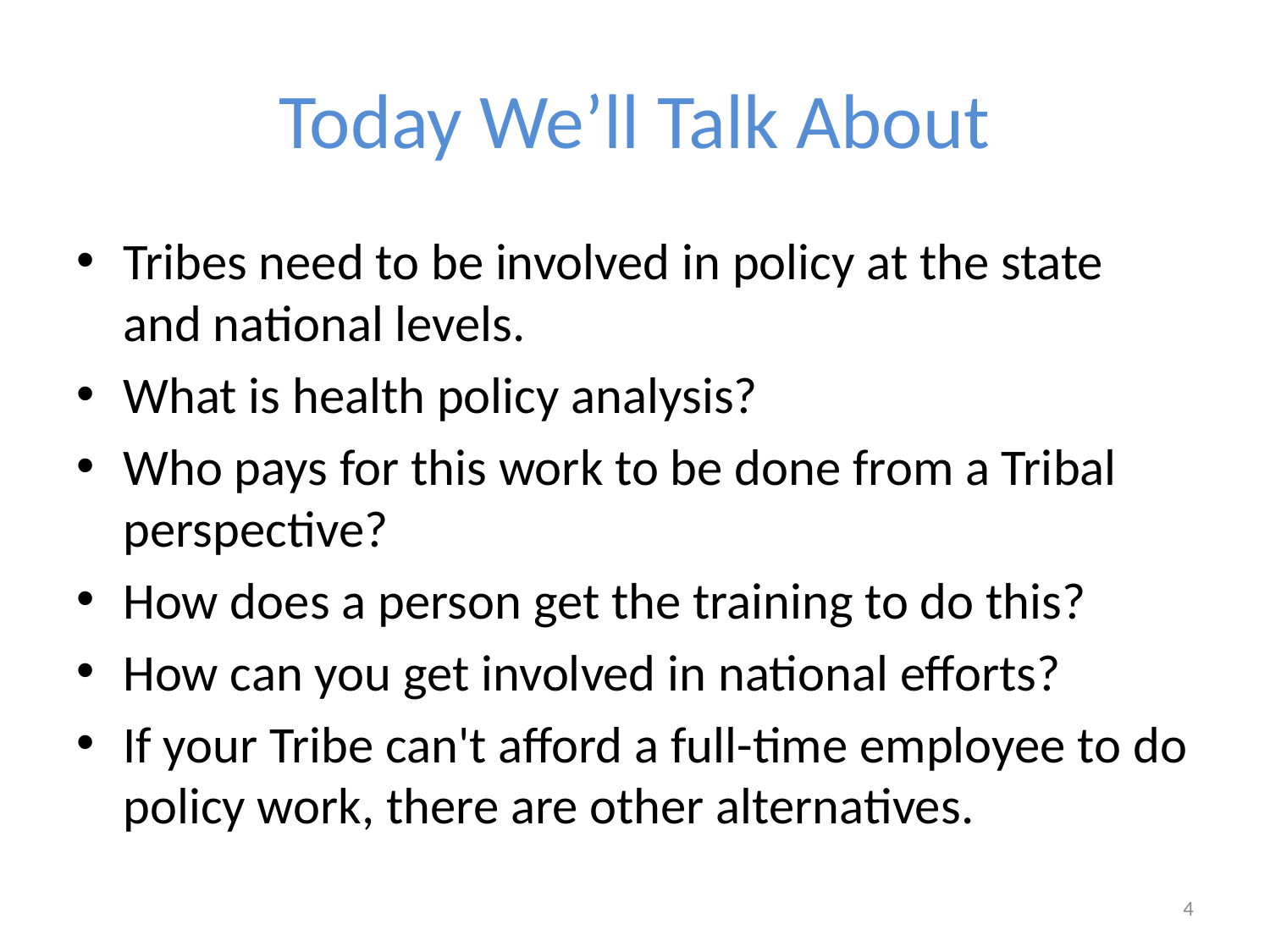

# Today We’ll Talk About
Tribes need to be involved in policy at the state and national levels.
What is health policy analysis?
Who pays for this work to be done from a Tribal perspective?
How does a person get the training to do this?
How can you get involved in national efforts?
If your Tribe can't afford a full-time employee to do policy work, there are other alternatives.
4